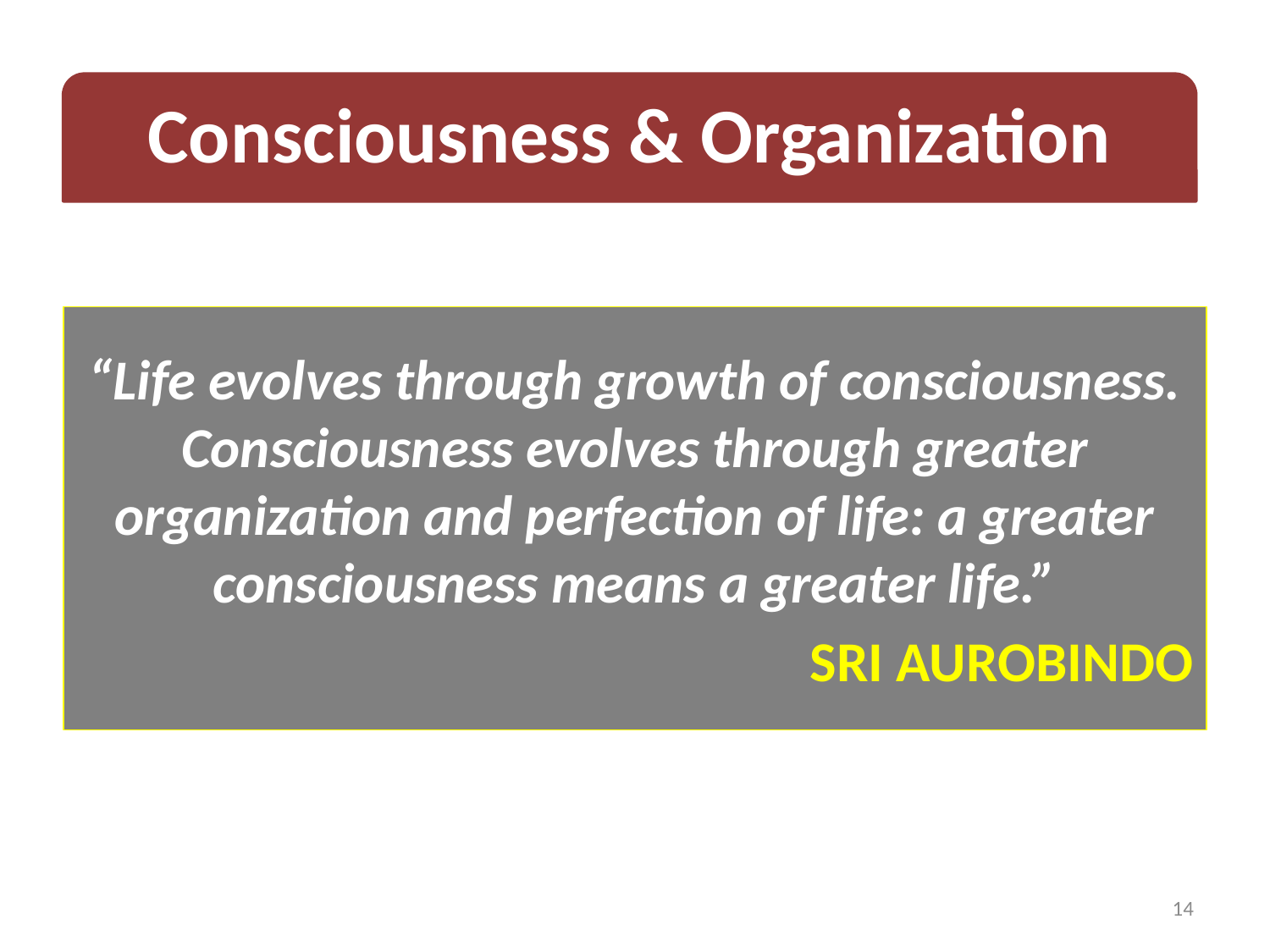

# Consciousness & Organization

“Life evolves through growth of consciousness.
Consciousness evolves through greater organization and perfection of life: a greater consciousness means a greater life.”
SRI AUROBINDO
14